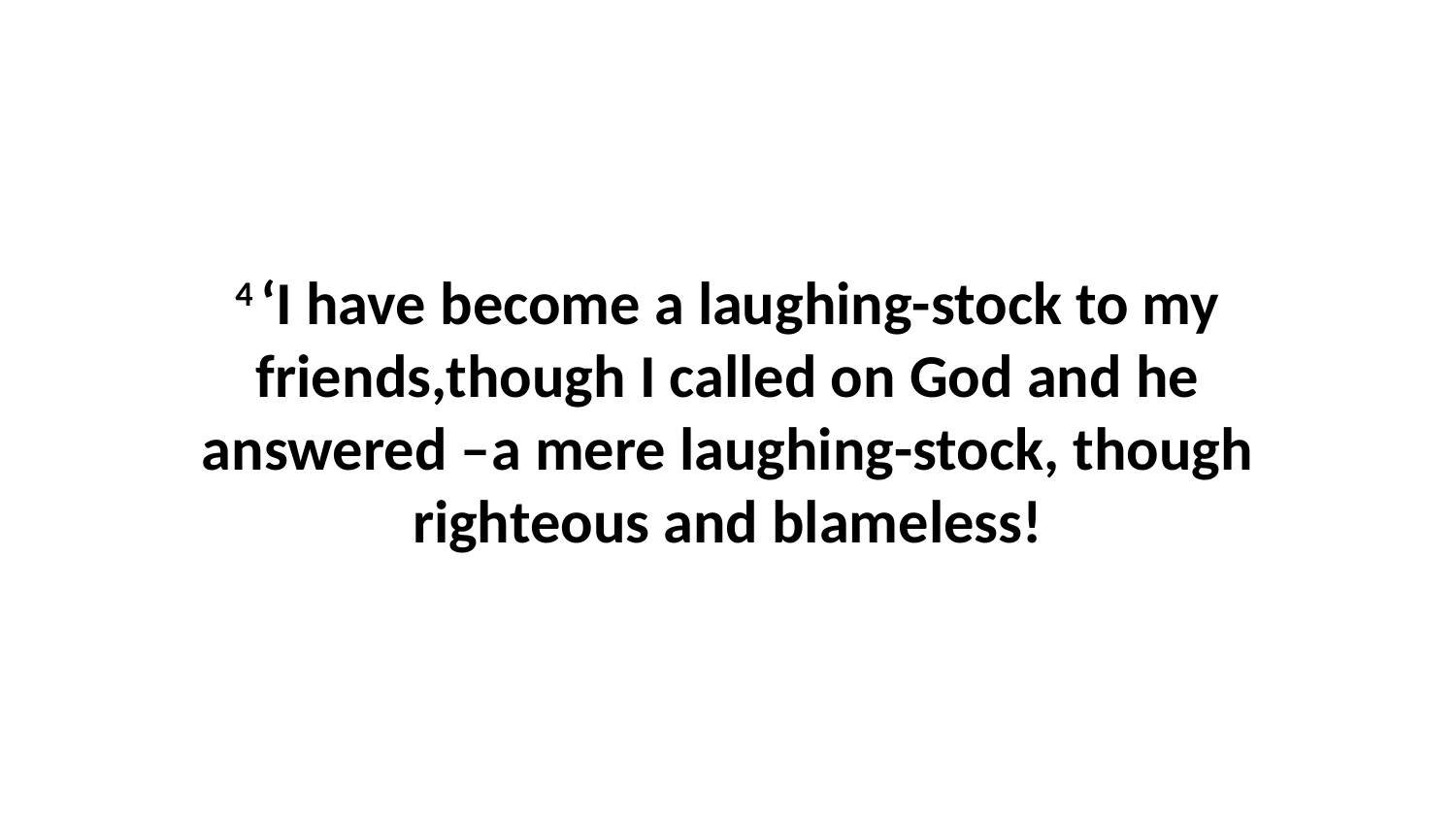

4 ‘I have become a laughing-stock to my friends,though I called on God and he answered –a mere laughing-stock, though righteous and blameless!